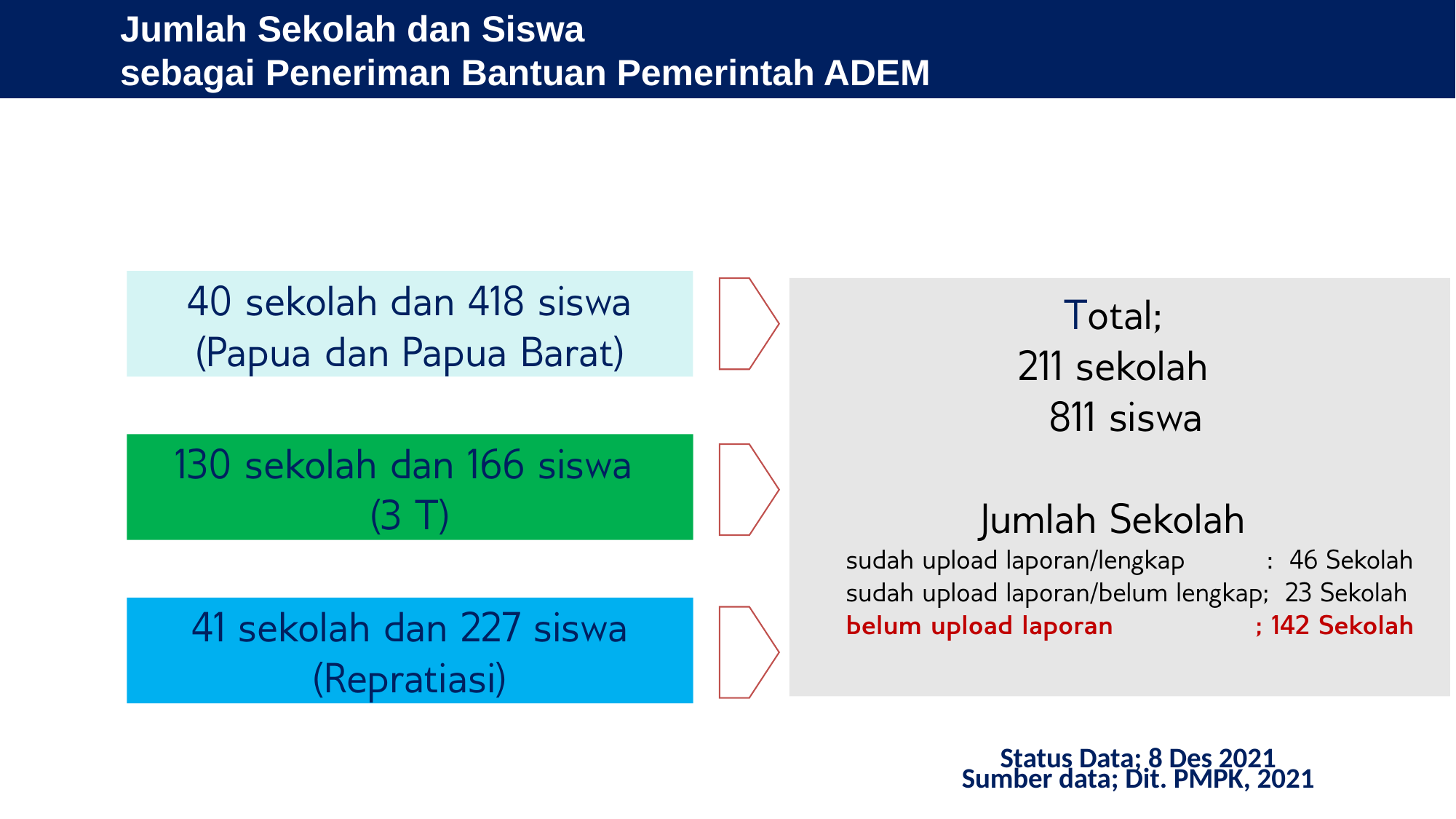

Jumlah Sekolah dan Siswa
	sebagai Peneriman Bantuan Pemerintah ADEM
40 sekolah dan 418 siswa
(Papua dan Papua Barat)

Total;
211 sekolah
 811 siswa

Jumlah Sekolah
sudah upload laporan/lengkap          :  46 Sekolah
sudah upload laporan/belum lengkap;  23 Sekolah
belum upload laporan                ; 142 Sekolah

130 sekolah dan 166 siswa
(3 T)

41 sekolah dan 227 siswa
(Repratiasi)

Status Data; 8 Des 2021
Sumber data; Dit. PMPK, 2021
6